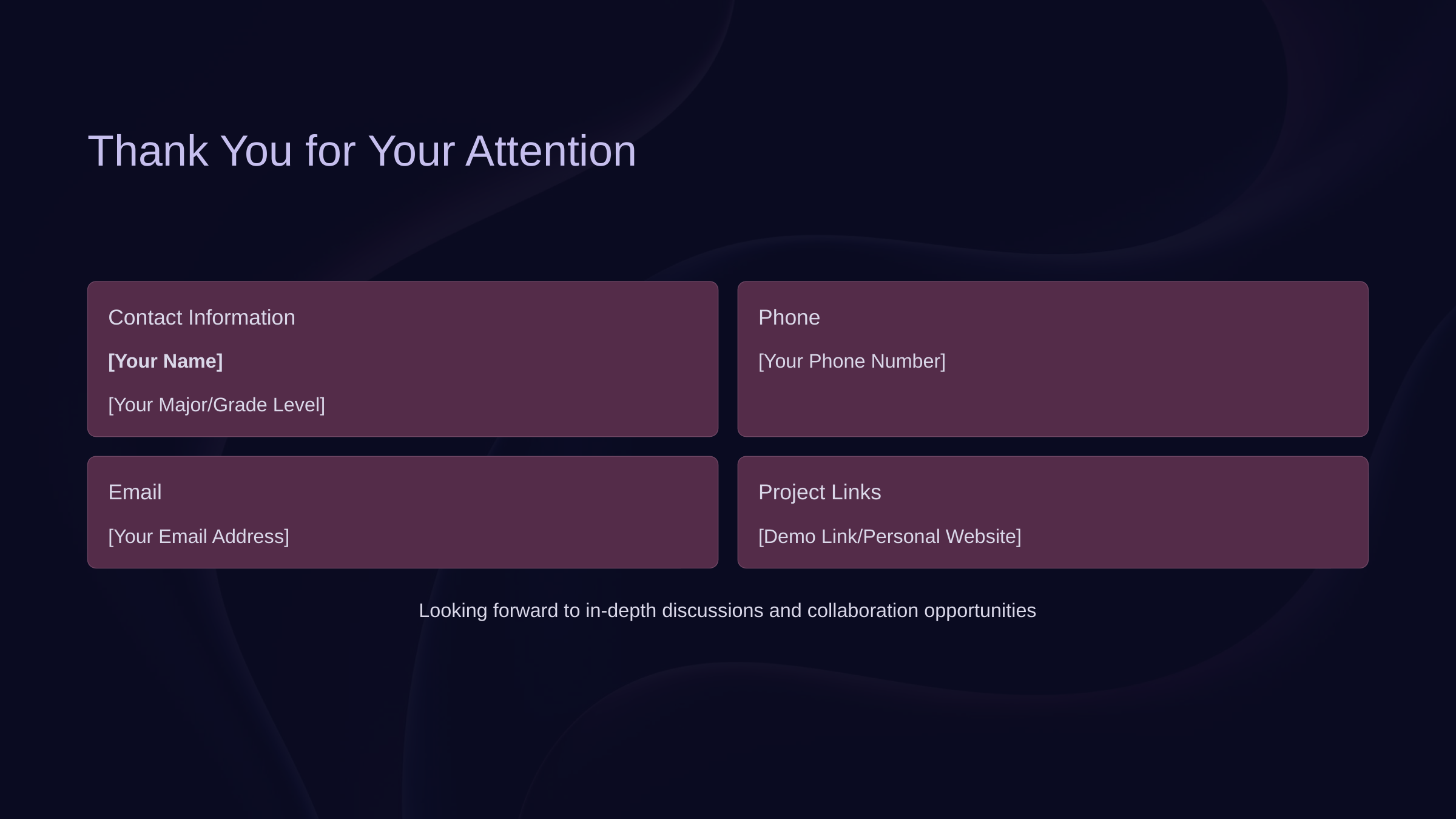

Thank You for Your Attention

Contact Information
Phone
[Your Name]
[Your Phone Number]
[Your Major/Grade Level]

Email
Project Links
[Your Email Address]
[Demo Link/Personal Website]
Looking forward to in-depth discussions and collaboration opportunities